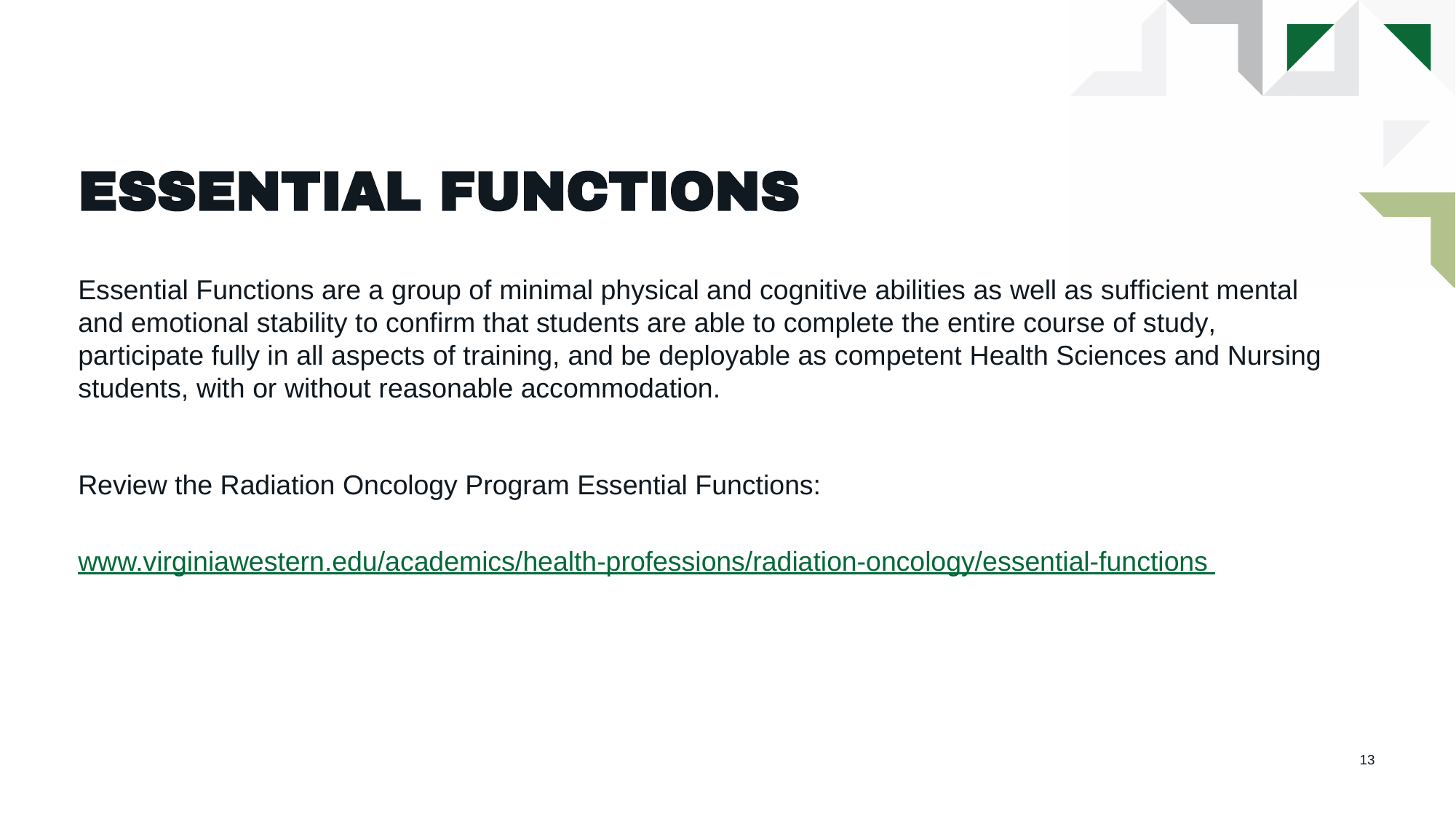

# Essential functions
Essential Functions are a group of minimal physical and cognitive abilities as well as sufficient mental and emotional stability to confirm that students are able to complete the entire course of study, participate fully in all aspects of training, and be deployable as competent Health Sciences and Nursing students, with or without reasonable accommodation.

Review the Radiation Oncology Program Essential Functions:
www.virginiawestern.edu/academics/health-professions/radiation-oncology/essential-functions

13